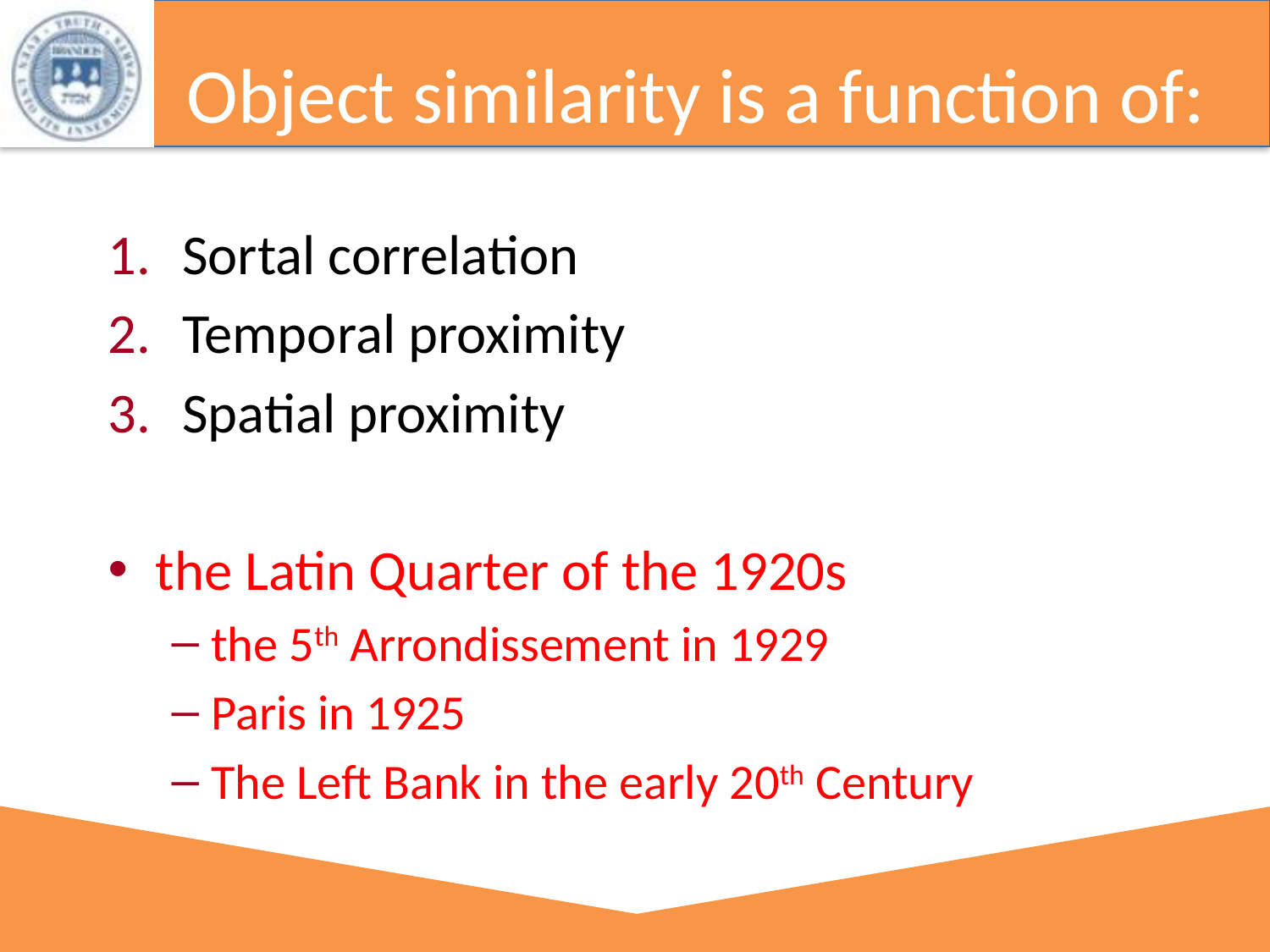

# Object similarity is a function of:
Sortal correlation
Temporal proximity
Spatial proximity

the Latin Quarter of the 1920s
the 5th Arrondissement in 1929
Paris in 1925
The Left Bank in the early 20th Century